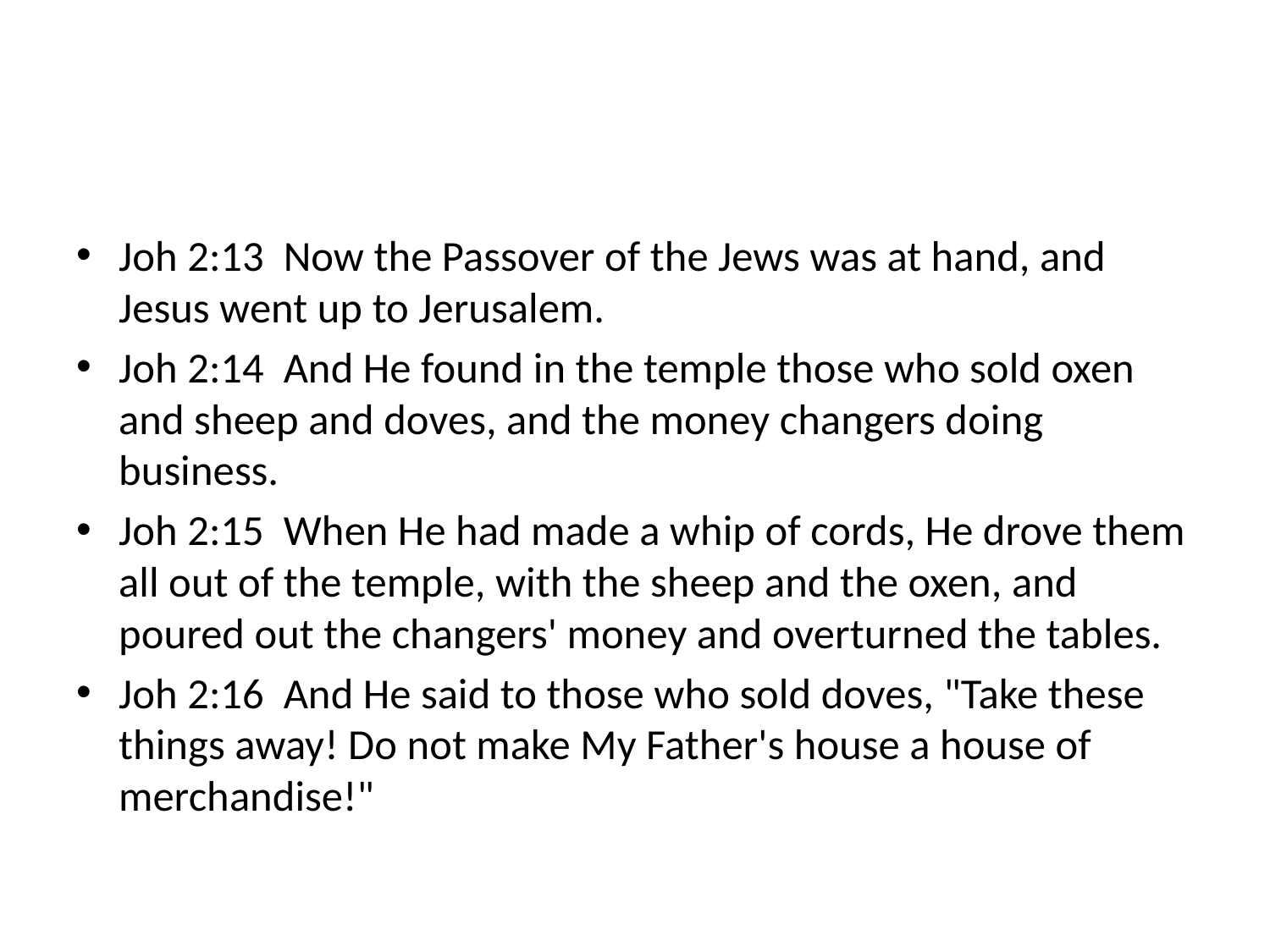

#
Joh 2:13  Now the Passover of the Jews was at hand, and Jesus went up to Jerusalem.
Joh 2:14  And He found in the temple those who sold oxen and sheep and doves, and the money changers doing business.
Joh 2:15  When He had made a whip of cords, He drove them all out of the temple, with the sheep and the oxen, and poured out the changers' money and overturned the tables.
Joh 2:16  And He said to those who sold doves, "Take these things away! Do not make My Father's house a house of merchandise!"